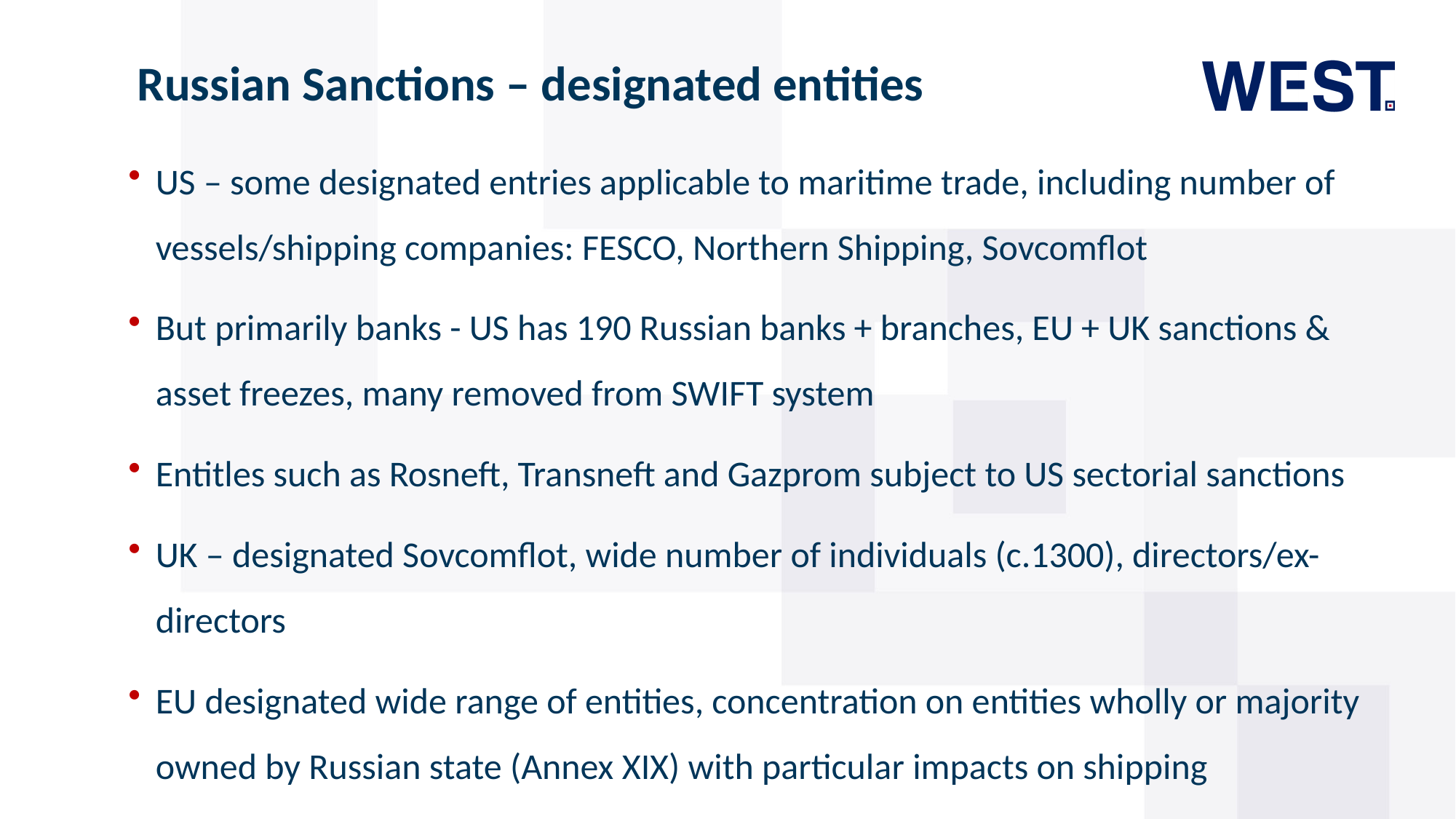

# Russian Sanctions – designated entities
US – some designated entries applicable to maritime trade, including number of vessels/shipping companies: FESCO, Northern Shipping, Sovcomflot
But primarily banks - US has 190 Russian banks + branches, EU + UK sanctions & asset freezes, many removed from SWIFT system
Entitles such as Rosneft, Transneft and Gazprom subject to US sectorial sanctions
UK – designated Sovcomflot, wide number of individuals (c.1300), directors/ex-directors
EU designated wide range of entities, concentration on entities wholly or majority owned by Russian state (Annex XIX) with particular impacts on shipping